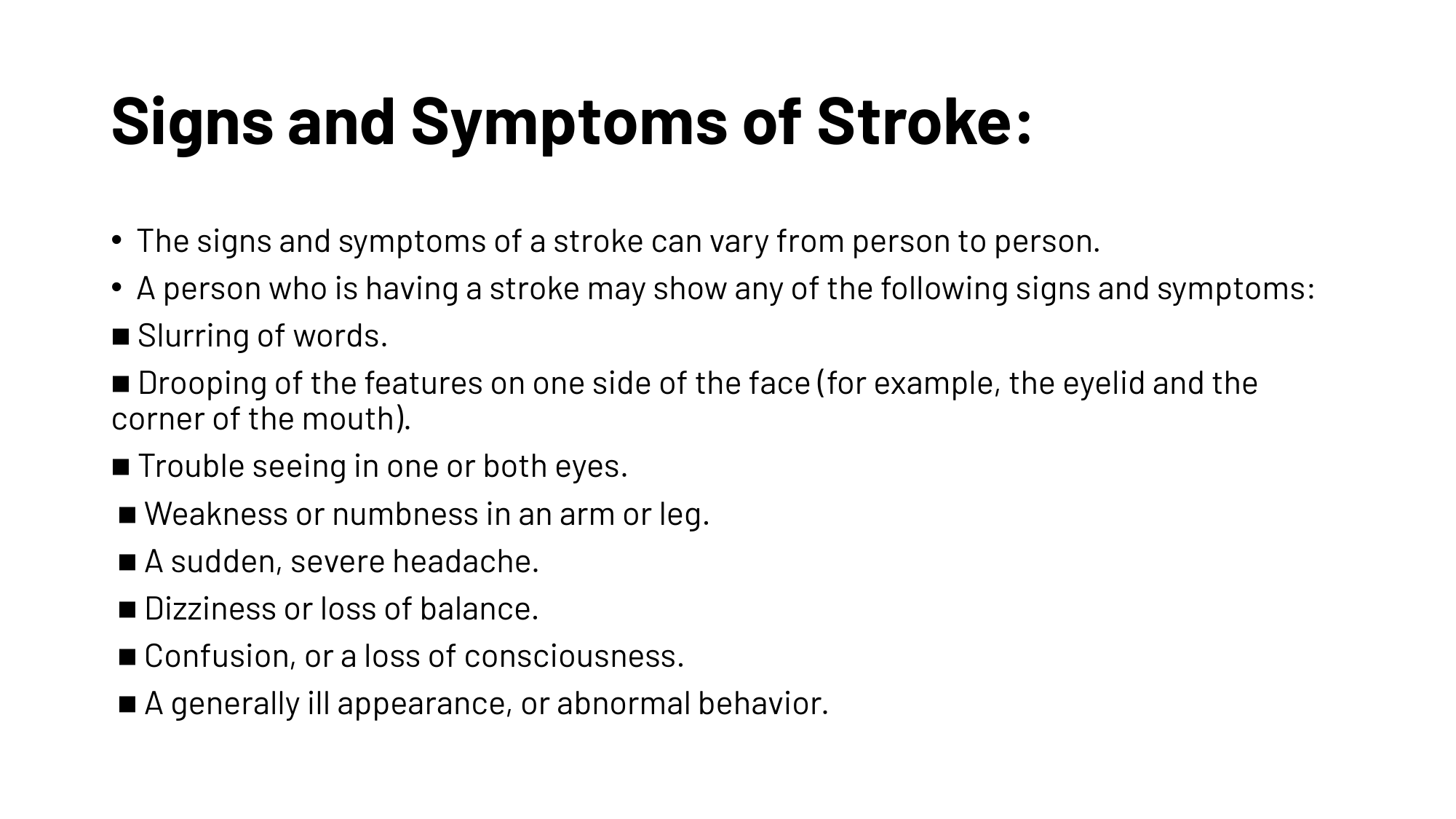

# Signs and Symptoms of Stroke:
The signs and symptoms of a stroke can vary from person to person.
A person who is having a stroke may show any of the following signs and symptoms:
■ Slurring of words.
■ Drooping of the features on one side of the face (for example, the eyelid and the corner of the mouth).
■ Trouble seeing in one or both eyes.
 ■ Weakness or numbness in an arm or leg.
 ■ A sudden, severe headache.
 ■ Dizziness or loss of balance.
 ■ Confusion, or a loss of consciousness.
 ■ A generally ill appearance, or abnormal behavior.